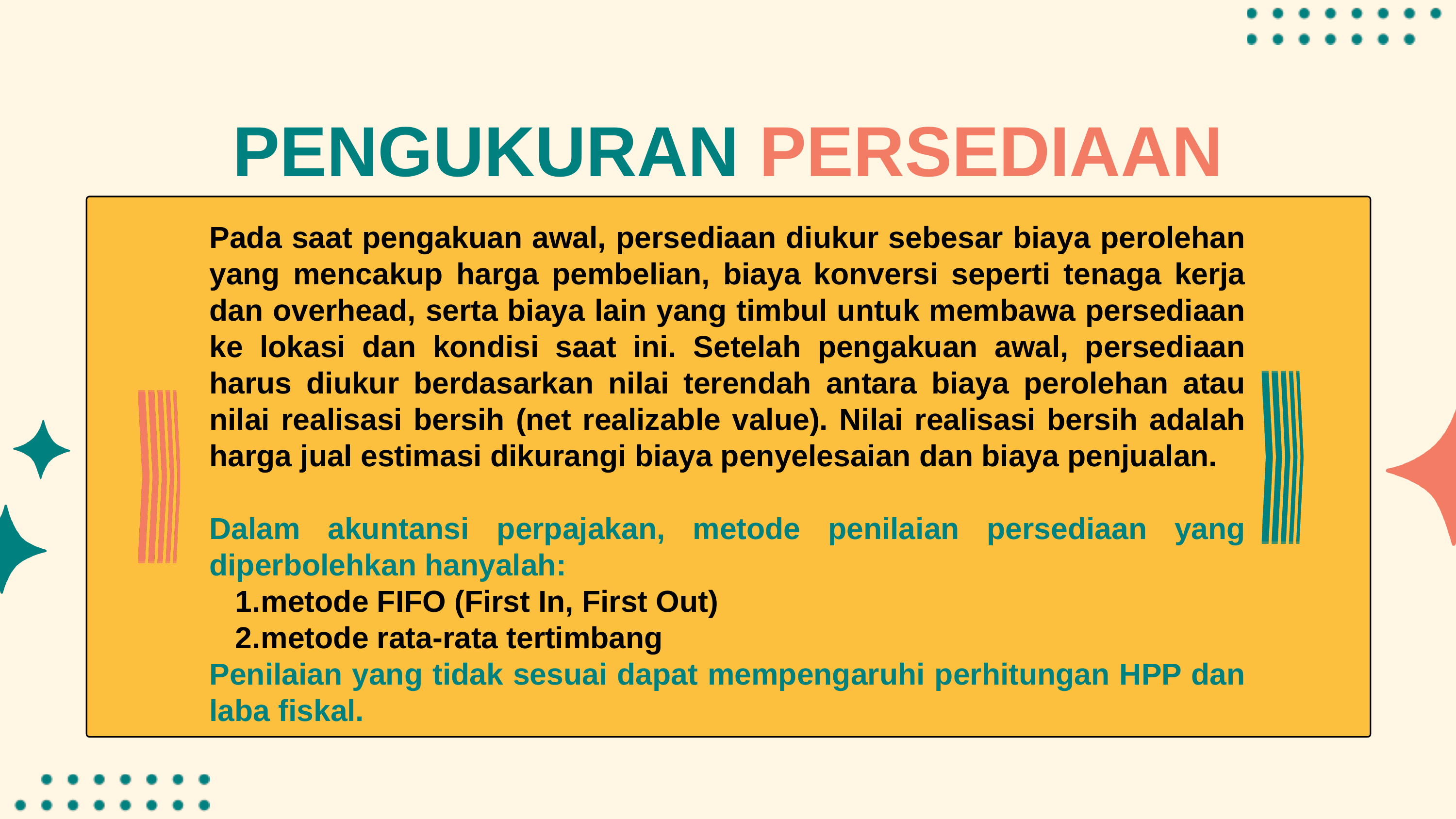

PENGUKURAN PERSEDIAAN

Pada saat pengakuan awal, persediaan diukur sebesar biaya perolehan yang mencakup harga pembelian, biaya konversi seperti tenaga kerja dan overhead, serta biaya lain yang timbul untuk membawa persediaan ke lokasi dan kondisi saat ini. Setelah pengakuan awal, persediaan harus diukur berdasarkan nilai terendah antara biaya perolehan atau nilai realisasi bersih (net realizable value). Nilai realisasi bersih adalah harga jual estimasi dikurangi biaya penyelesaian dan biaya penjualan.

Dalam akuntansi perpajakan, metode penilaian persediaan yang diperbolehkan hanyalah:
metode FIFO (First In, First Out)
metode rata-rata tertimbang
Penilaian yang tidak sesuai dapat mempengaruhi perhitungan HPP dan laba fiskal.